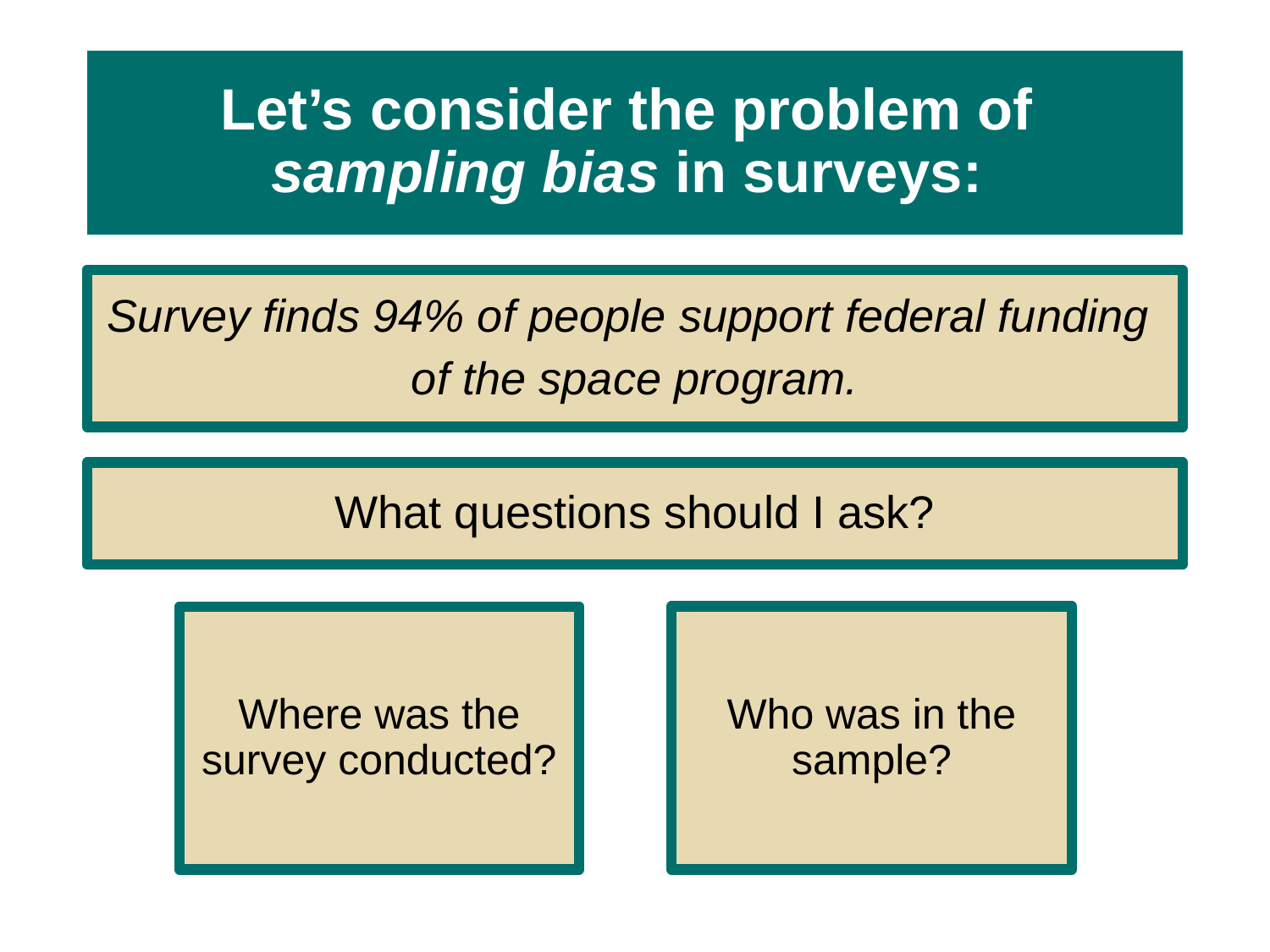

# Let’s consider the problem of sampling bias in surveys:
Survey finds 94% of people support federal funding
of the space program.
What questions should I ask?
Who was in the sample?
Where was the survey conducted?